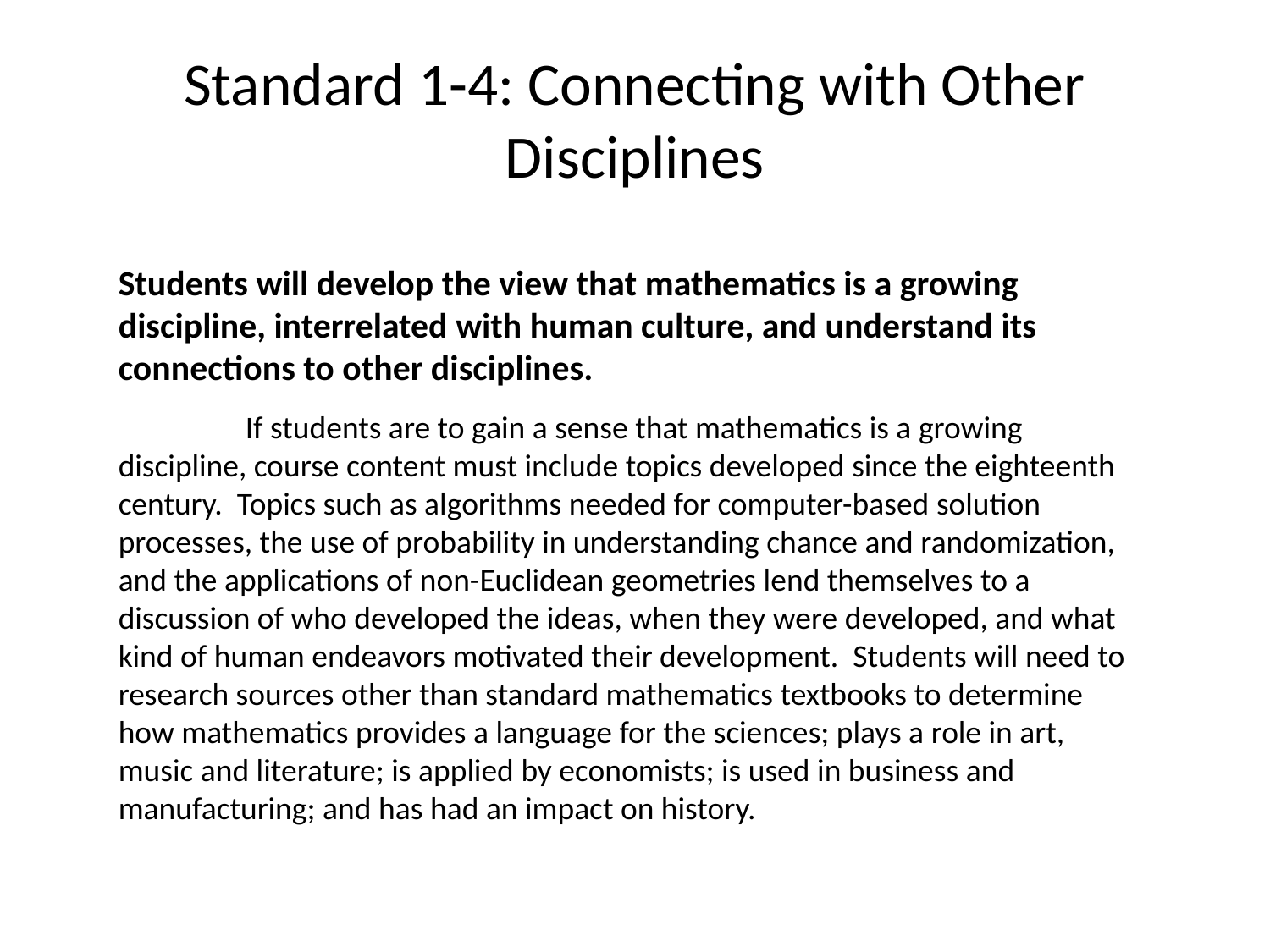

# Standard 1-4: Connecting with Other Disciplines
Students will develop the view that mathematics is a growing discipline, interrelated with human culture, and understand its connections to other disciplines.
	If students are to gain a sense that mathematics is a growing discipline, course content must include topics developed since the eighteenth century.  Topics such as algorithms needed for computer-based solution processes, the use of probability in understanding chance and randomization, and the applications of non-Euclidean geometries lend themselves to a discussion of who developed the ideas, when they were developed, and what kind of human endeavors motivated their development.  Students will need to research sources other than standard mathematics textbooks to determine how mathematics provides a language for the sciences; plays a role in art, music and literature; is applied by economists; is used in business and manufacturing; and has had an impact on history.